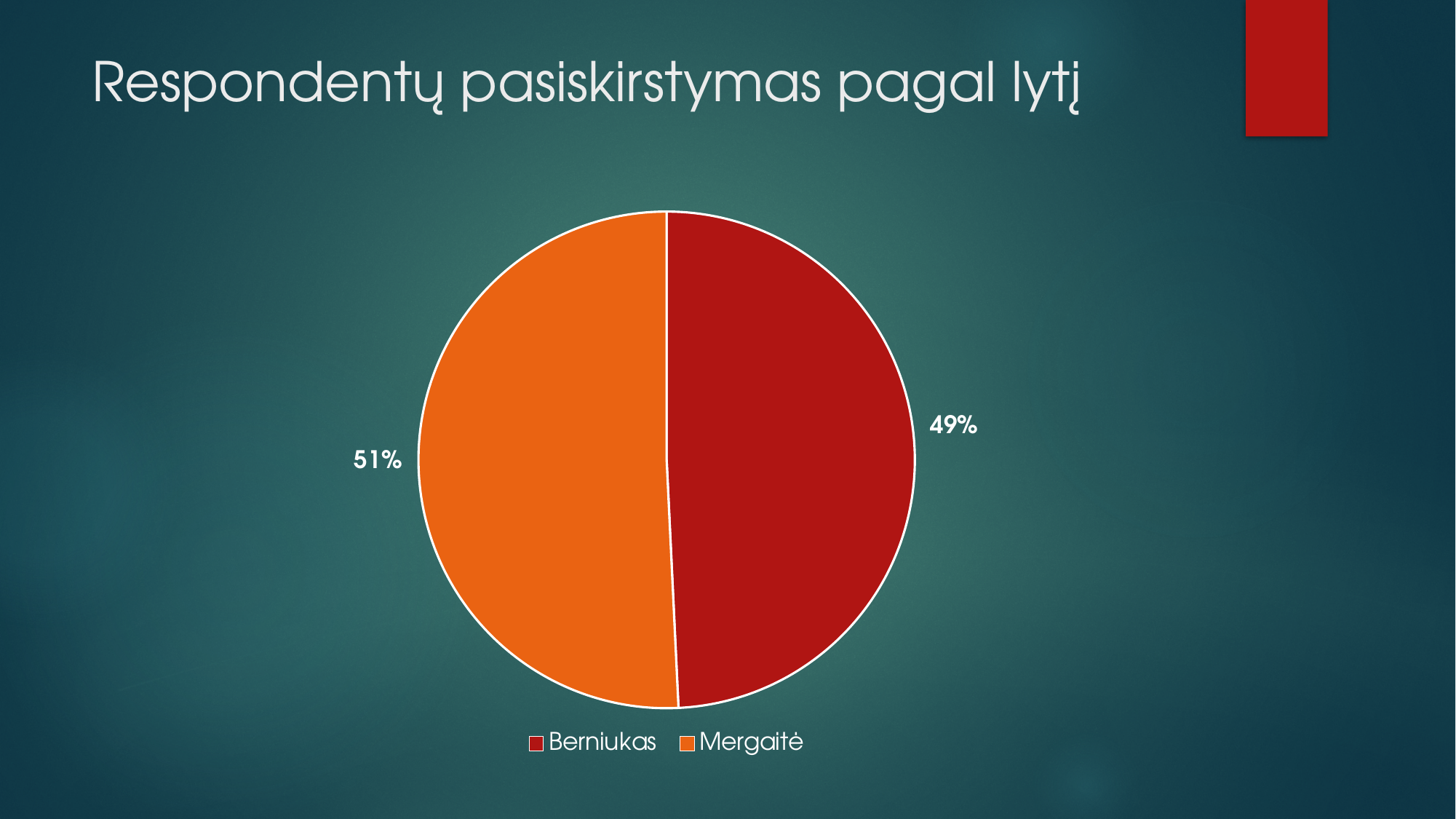

# Respondentų pasiskirstymas pagal lytį

### Chart

| Category | Stulpelis2 |
|---|---|
| Berniukas  | 161.0 |
| Mergaitė | 166.0 |